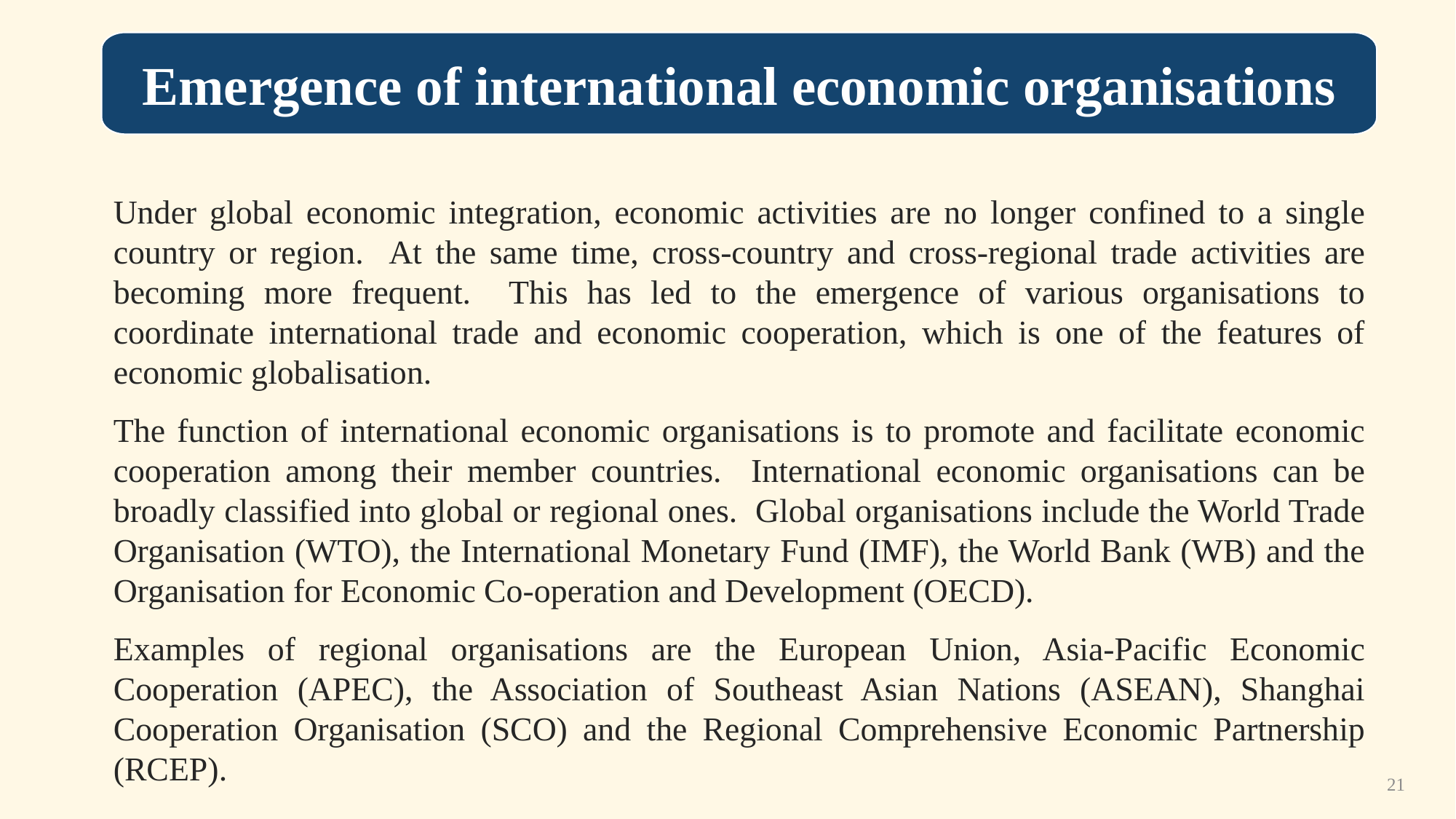

Emergence of international economic organisations
Under global economic integration, economic activities are no longer confined to a single country or region.  At the same time, cross-country and cross-regional trade activities are becoming more frequent.  This has led to the emergence of various organisations to coordinate international trade and economic cooperation, which is one of the features of economic globalisation.
The function of international economic organisations is to promote and facilitate economic cooperation among their member countries.  International economic organisations can be broadly classified into global or regional ones.  Global organisations include the World Trade Organisation (WTO), the International Monetary Fund (IMF), the World Bank (WB) and the Organisation for Economic Co-operation and Development (OECD).
Examples of regional organisations are the European Union, Asia-Pacific Economic Cooperation (APEC), the Association of Southeast Asian Nations (ASEAN), Shanghai Cooperation Organisation (SCO) and the Regional Comprehensive Economic Partnership (RCEP).